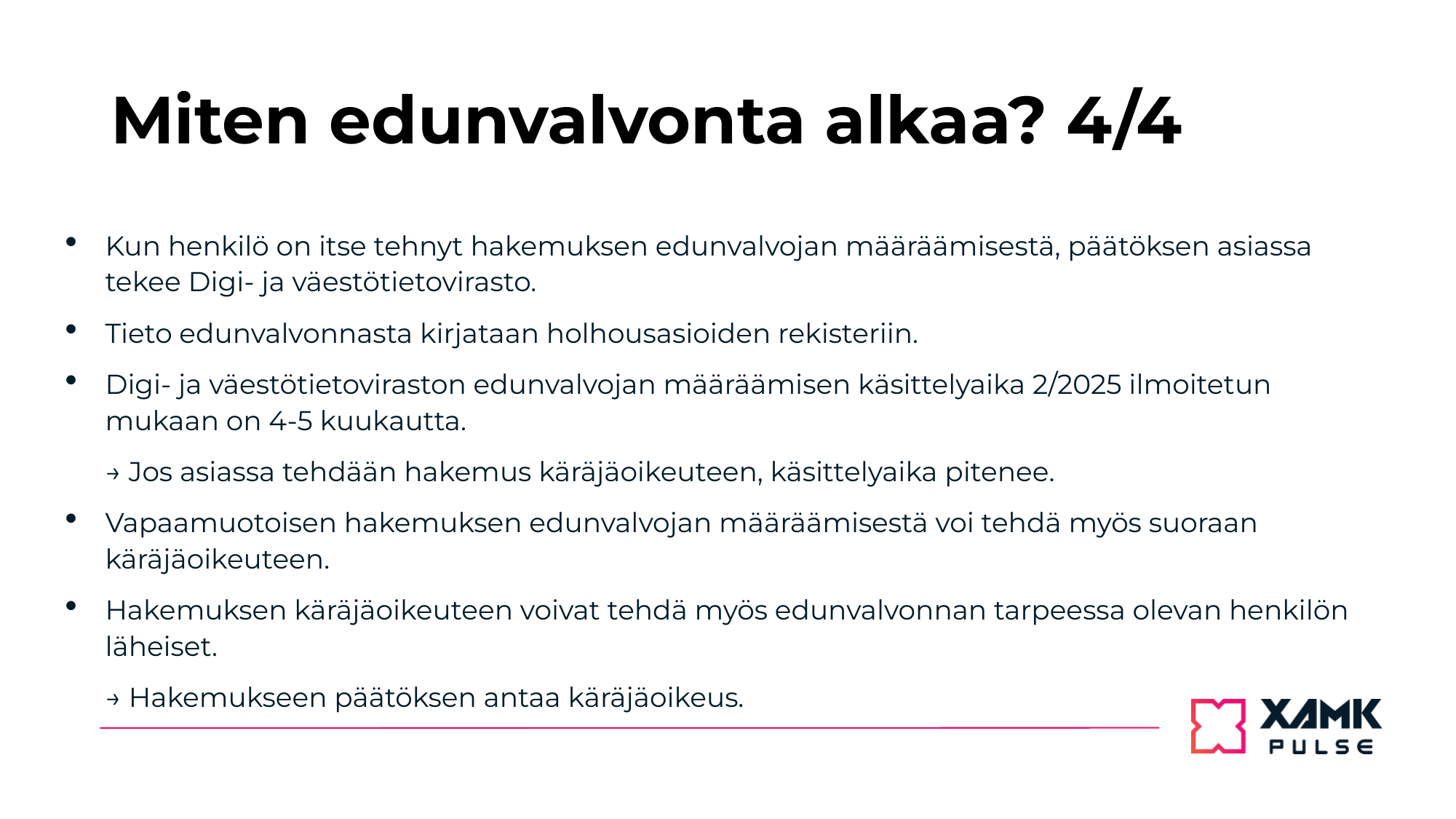

# Miten edunvalvonta alkaa? 4/4

Kun henkilö on itse tehnyt hakemuksen edunvalvojan määräämisestä, päätöksen asiassa tekee Digi- ja väestötietovirasto.
Tieto edunvalvonnasta kirjataan holhousasioiden rekisteriin.
Digi- ja väestötietoviraston edunvalvojan määräämisen käsittelyaika 2/2025 ilmoitetun mukaan on 4-5 kuukautta.
→ Jos asiassa tehdään hakemus käräjäoikeuteen, käsittelyaika pitenee.
Vapaamuotoisen hakemuksen edunvalvojan määräämisestä voi tehdä myös suoraan käräjäoikeuteen.
Hakemuksen käräjäoikeuteen voivat tehdä myös edunvalvonnan tarpeessa olevan henkilön läheiset.
→ Hakemukseen päätöksen antaa käräjäoikeus.